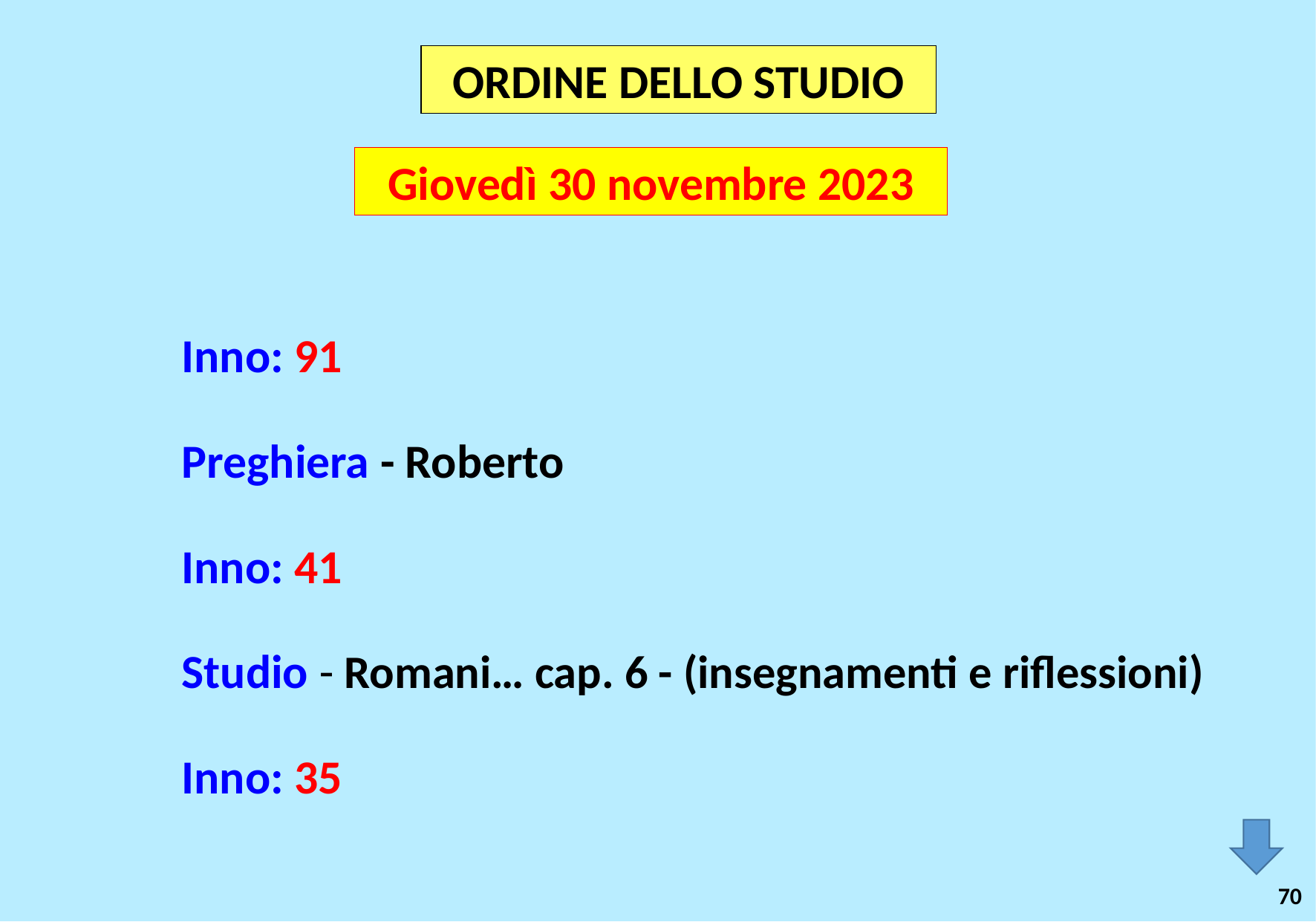

ORDINE DELLO STUDIO
Giovedì 30 novembre 2023
Inno: 91
Preghiera - Roberto
Inno: 41
Studio - Romani… cap. 6 - (insegnamenti e riflessioni)
Inno: 35

70